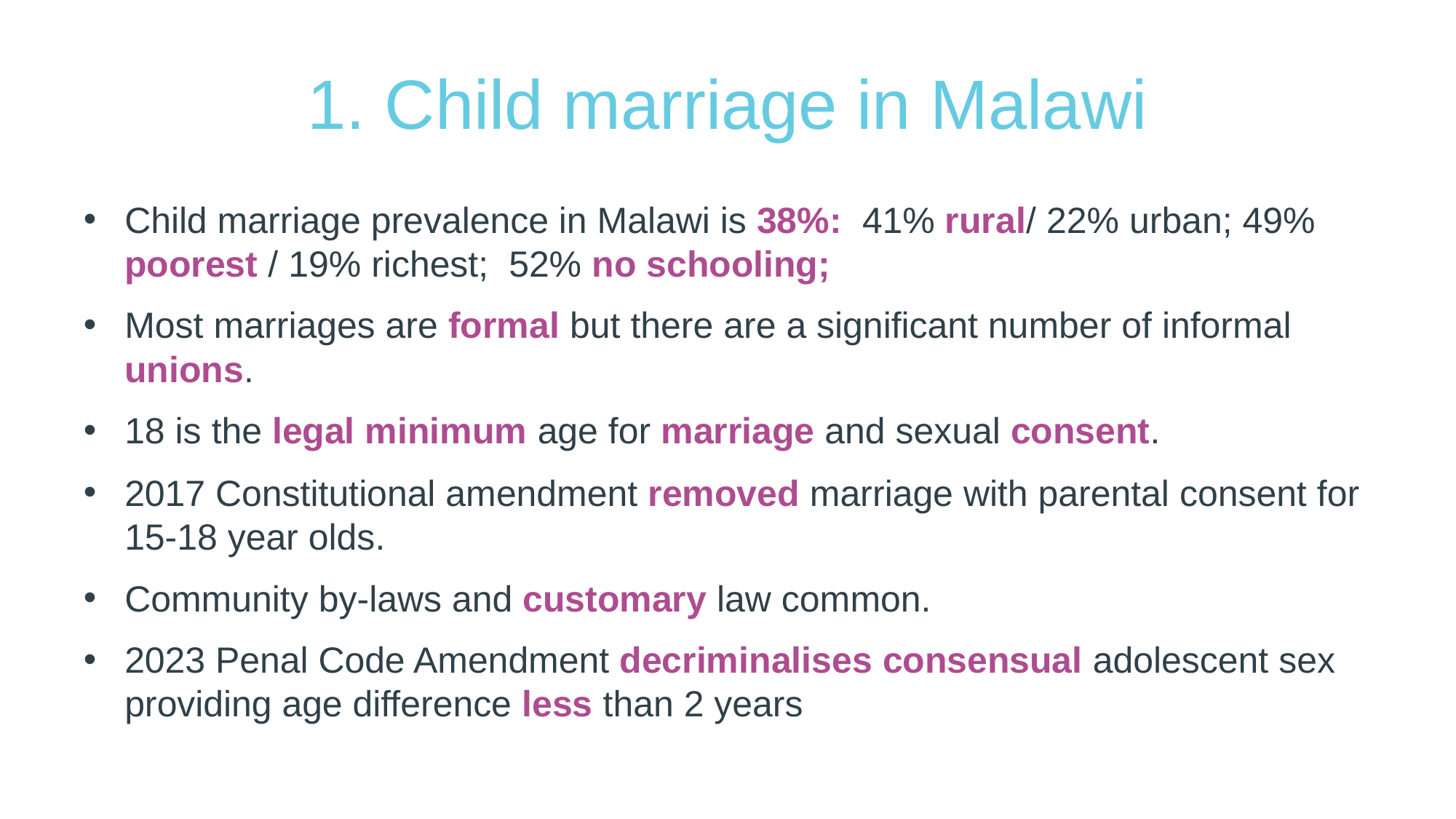

# 1. Child marriage in Malawi
Child marriage prevalence in Malawi is 38%:  41% rural/ 22% urban; 49% poorest / 19% richest;  52% no schooling;
Most marriages are formal but there are a significant number of informal unions.
18 is the legal minimum age for marriage and sexual consent.
2017 Constitutional amendment removed marriage with parental consent for 15-18 year olds.
Community by-laws and customary law common.
2023 Penal Code Amendment decriminalises consensual adolescent sex providing age difference less than 2 years